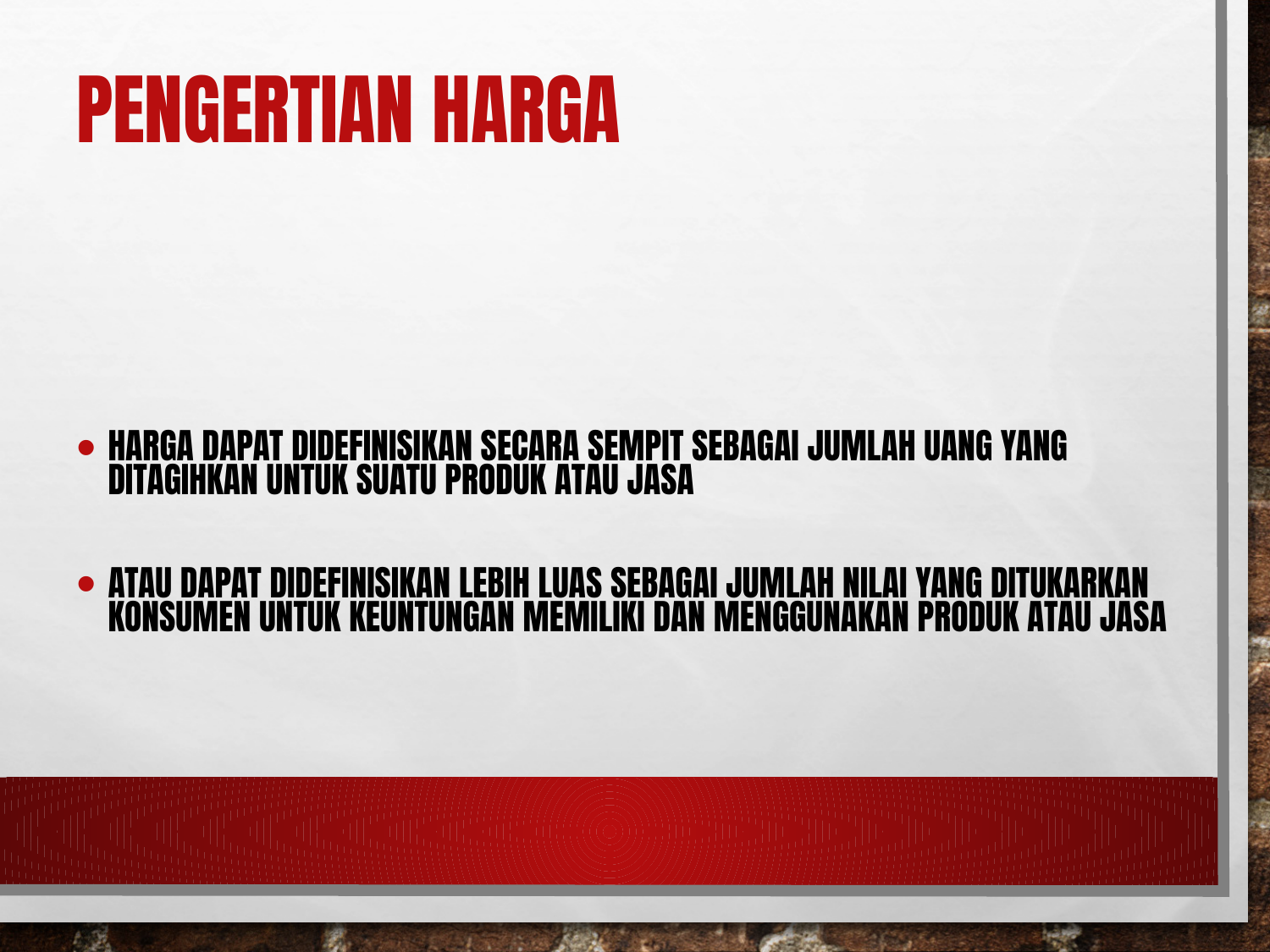

# Pengertian Harga
Harga dapat didefinisikan secara sempit sebagai jumlah uang yang ditagihkan untuk suatu produk atau jasa

Atau dapat didefinisikan lebih luas sebagai jumlah nilai yang ditukarkan konsumen untuk keuntungan memiliki dan menggunakan produk atau jasa